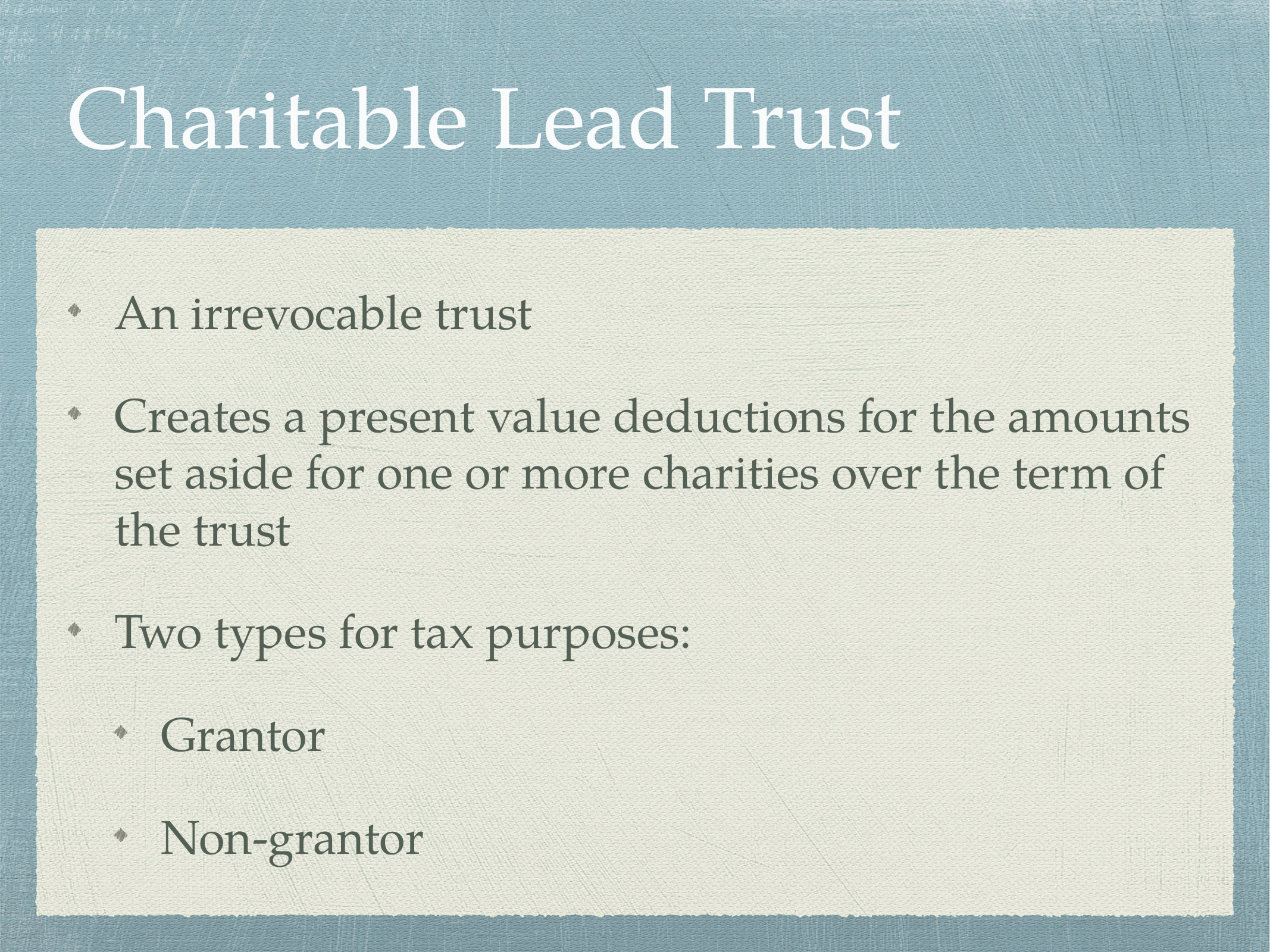

# Charitable Lead Trust
An irrevocable trust
Creates a present value deductions for the amounts set aside for one or more charities over the term of the trust
Two types for tax purposes:
Grantor
Non-grantor